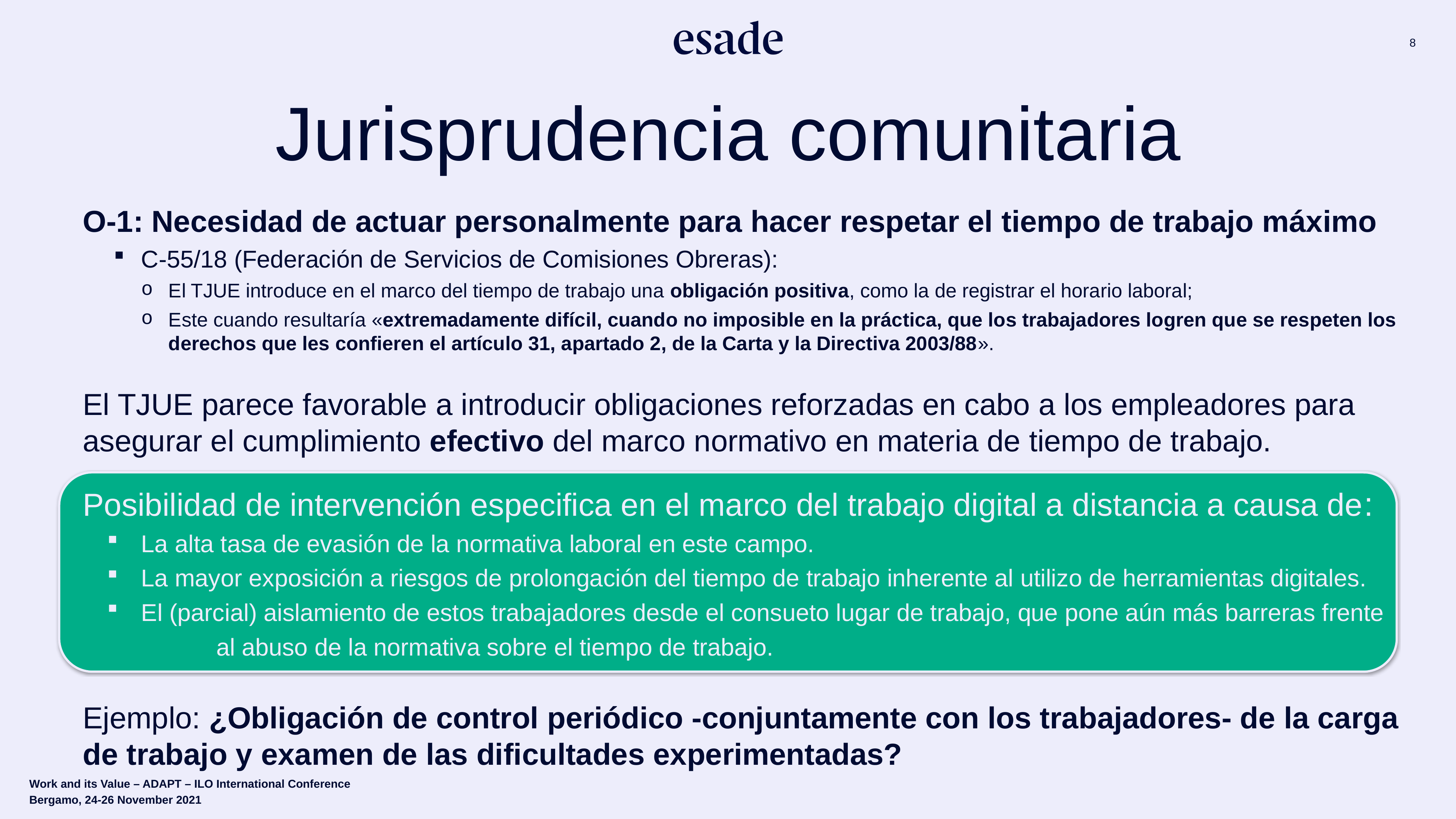

Jurisprudencia comunitaria
O-1: Necesidad de actuar personalmente para hacer respetar el tiempo de trabajo máximo
C-55/18 (Federación de Servicios de Comisiones Obreras):
El TJUE introduce en el marco del tiempo de trabajo una obligación positiva, como la de registrar el horario laboral;
Este cuando resultaría «extremadamente difícil, cuando no imposible en la práctica, que los trabajadores logren que se respeten los derechos que les confieren el artículo 31, apartado 2, de la Carta y la Directiva 2003/88».

El TJUE parece favorable a introducir obligaciones reforzadas en cabo a los empleadores para asegurar el cumplimiento efectivo del marco normativo en materia de tiempo de trabajo.

Posibilidad de intervención especifica en el marco del trabajo digital a distancia a causa de:
La alta tasa de evasión de la normativa laboral en este campo.
La mayor exposición a riesgos de prolongación del tiempo de trabajo inherente al utilizo de herramientas digitales.
El (parcial) aislamiento de estos trabajadores desde el consueto lugar de trabajo, que pone aún más barreras frente
		al abuso de la normativa sobre el tiempo de trabajo.

Ejemplo: ¿Obligación de control periódico -conjuntamente con los trabajadores- de la carga de trabajo y examen de las dificultades experimentadas?

Work and its Value – ADAPT – ILO International Conference
Bergamo, 24-26 November 2021